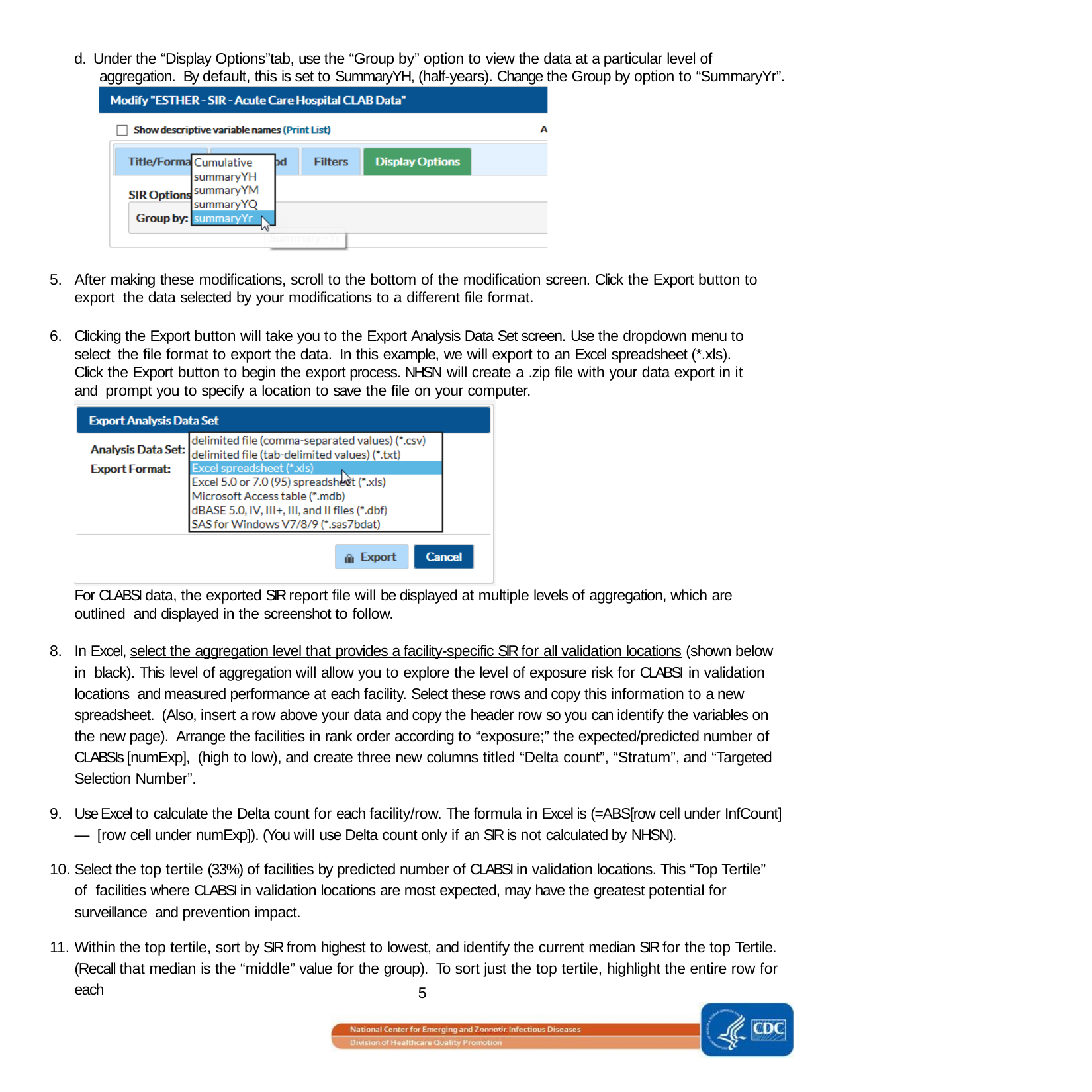

d. Under the “Display Options”tab, use the “Group by” option to view the data at a particular level of aggregation.  By default, this is set to SummaryYH, (half-years). Change the Group by option to “SummaryYr”.

After making these modifications, scroll to the bottom of the modification screen. Click the Export button to export  the data selected by your modifications to a different file format.

Clicking the Export button will take you to the Export Analysis Data Set screen. Use the dropdown menu to select  the file format to export the data. In this example, we will export to an Excel spreadsheet (*.xls).
Click the Export button to begin the export process. NHSN will create a .zip file with your data export in it and  prompt you to specify a location to save the file on your computer.

For CLABSI data, the exported SIR report file will be displayed at multiple levels of aggregation, which are outlined  and displayed in the screenshot to follow.

In Excel, select the aggregation level that provides a facility-specific SIR for all validation locations (shown below in  black). This level of aggregation will allow you to explore the level of exposure risk for CLABSI in validation locations  and measured performance at each facility. Select these rows and copy this information to a new spreadsheet.  (Also, insert a row above your data and copy the header row so you can identify the variables on the new page).  Arrange the facilities in rank order according to “exposure;” the expected/predicted number of CLABSIs [numExp],  (high to low), and create three new columns titled “Delta count”, “Stratum”, and “Targeted Selection Number”.
Use Excel to calculate the Delta count for each facility/row. The formula in Excel is (=ABS[row cell under InfCount]—  [row cell under numExp]). (You will use Delta count only if an SIR is not calculated by NHSN).
Select the top tertile (33%) of facilities by predicted number of CLABSI in validation locations. This “Top Tertile” of  facilities where CLABSI in validation locations are most expected, may have the greatest potential for surveillance  and prevention impact.

Within the top tertile, sort by SIR from highest to lowest, and identify the current median SIR for the top Tertile.  (Recall that median is the “middle” value for the group). To sort just the top tertile, highlight the entire row for each
5